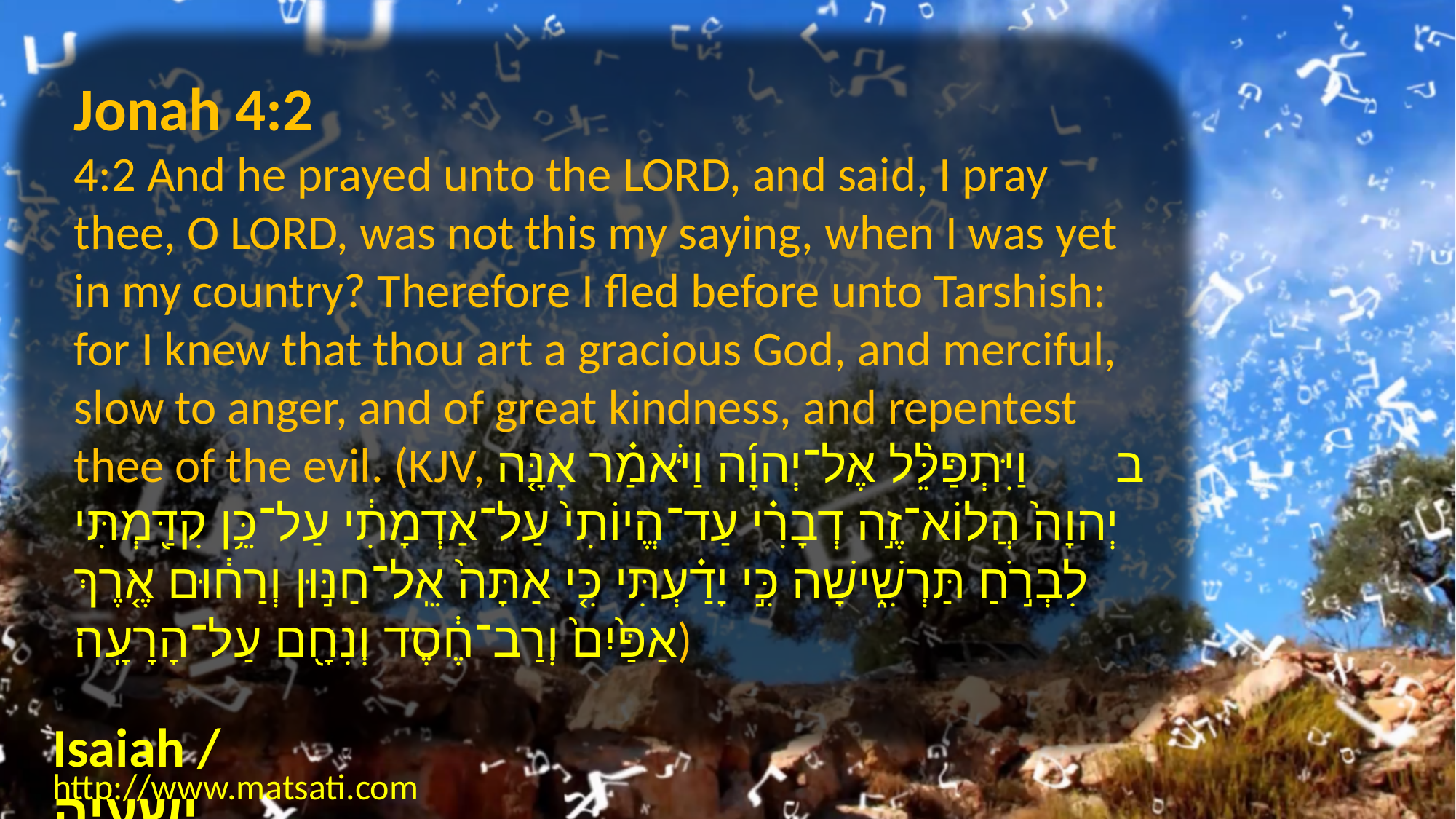

Jonah 4:2
4:2 And he prayed unto the LORD, and said, I pray thee, O LORD, was not this my saying, when I was yet in my country? Therefore I fled before unto Tarshish: for I knew that thou art a gracious God, and merciful, slow to anger, and of great kindness, and repentest thee of the evil. (KJV, ב       וַיִּתְפַּלֵּ֨ל אֶל־יְהוָ֜ה וַיֹּאמַ֗ר אָנָּ֤ה יְהוָה֙ הֲלוֹא־זֶ֣ה דְבָרִ֗י עַד־הֱיוֹתִי֙ עַל־אַדְמָתִ֔י עַל־כֵּ֥ן קִדַּ֖מְתִּי לִבְרֹ֣חַ תַּרְשִׁ֑ישָׁה כִּ֣י יָדַ֗עְתִּי כִּ֤י אַתָּה֙ אֵֽל־חַנּ֣וּן וְרַח֔וּם אֶ֤רֶךְ אַפַּ֙יִם֙ וְרַב־חֶ֔סֶד וְנִחָ֖ם עַל־הָרָעָֽה׃)
Isaiah / ישעיה
http://www.matsati.com